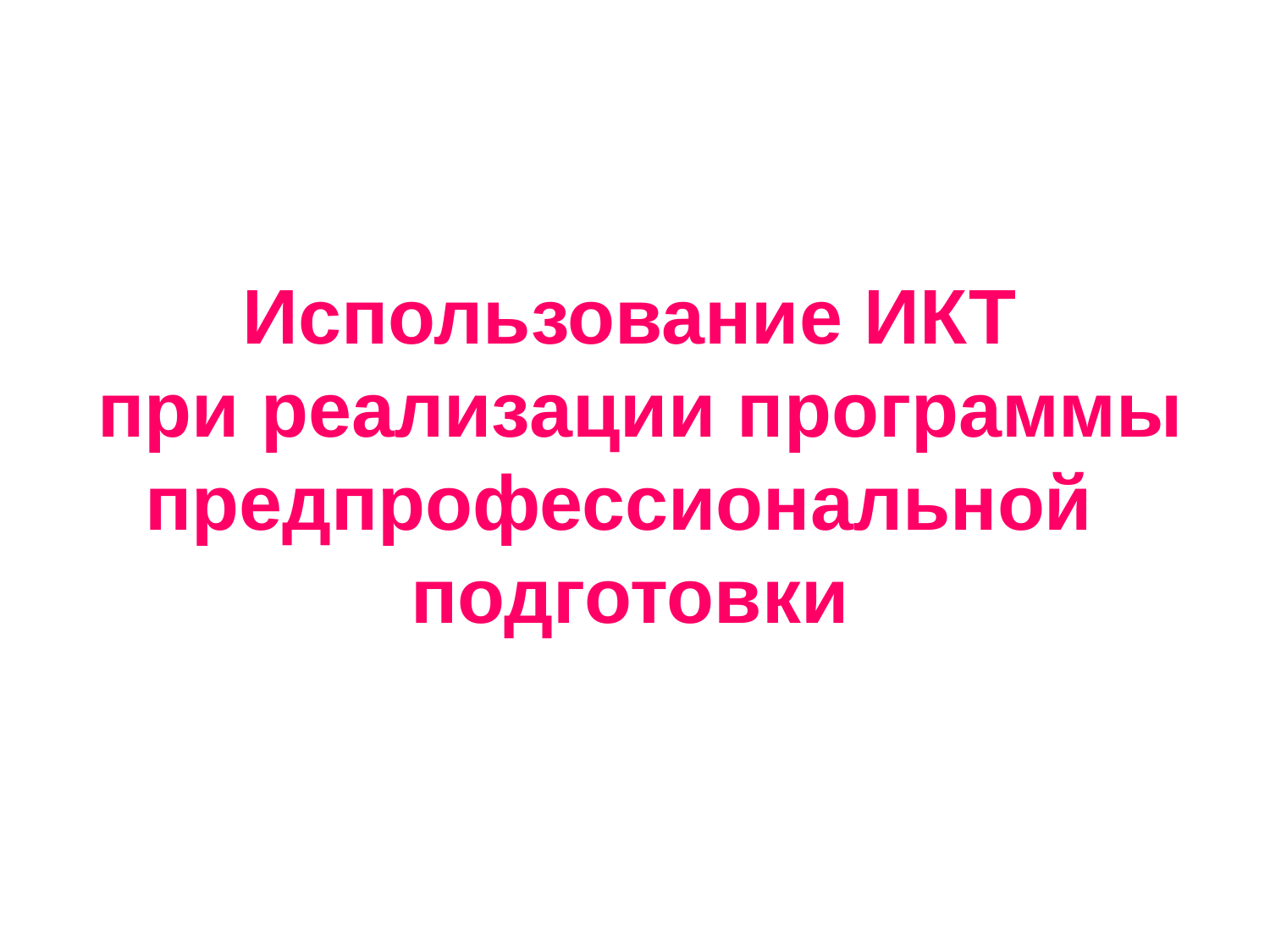

Использование ИКТ
 при реализации программы
предпрофессиональной  подготовки